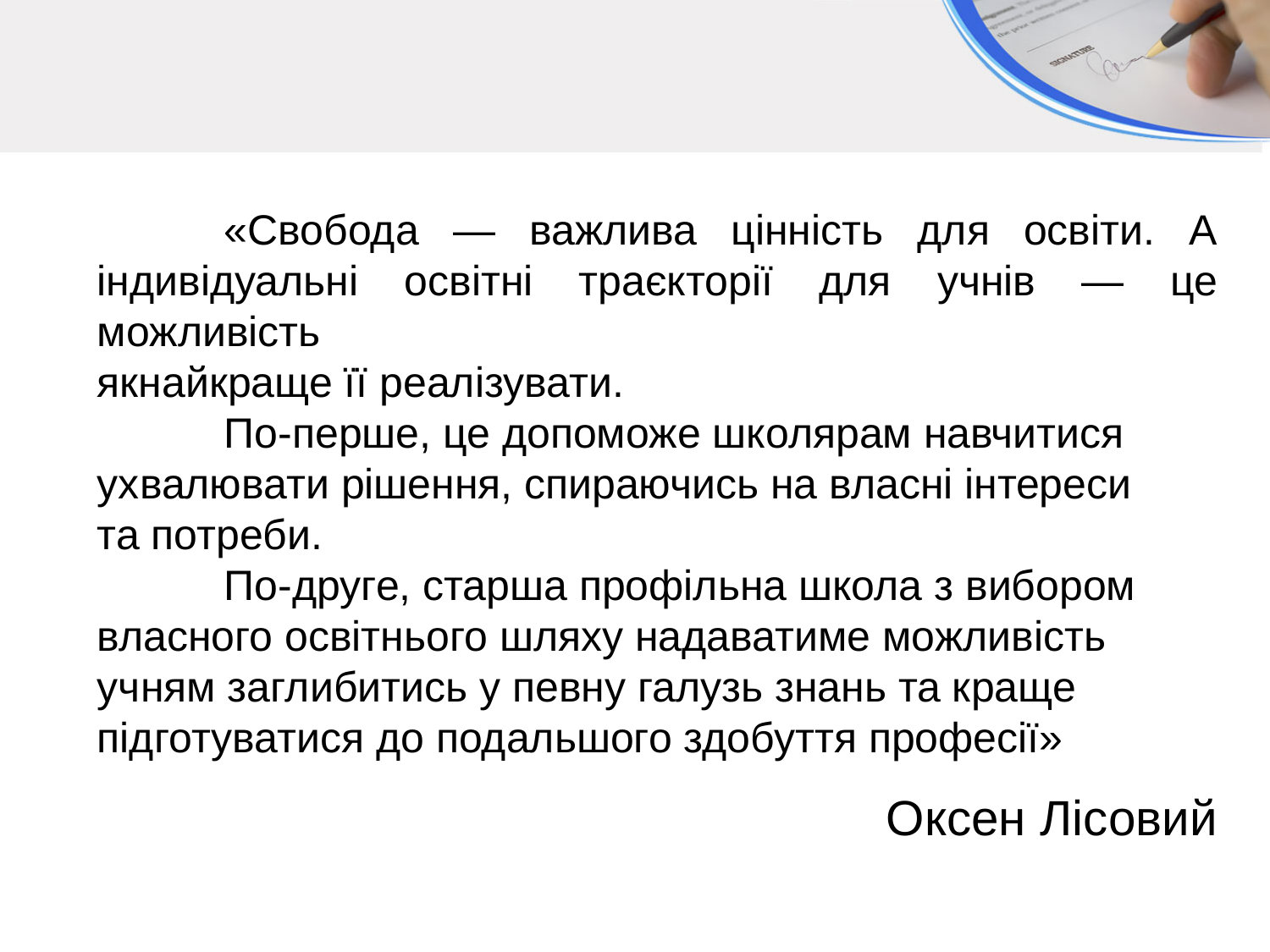

«Свобода — важлива цінність для освіти. А індивідуальні освітні траєкторії для учнів — це можливість
якнайкраще її реалізувати.
	По-перше, це допоможе школярам навчитися
ухвалювати рішення, спираючись на власні інтереси
та потреби.
	По-друге, старша профільна школа з вибором
власного освітнього шляху надаватиме можливість
учням заглибитись у певну галузь знань та краще
підготуватися до подальшого здобуття професії»

Оксен Лісовий